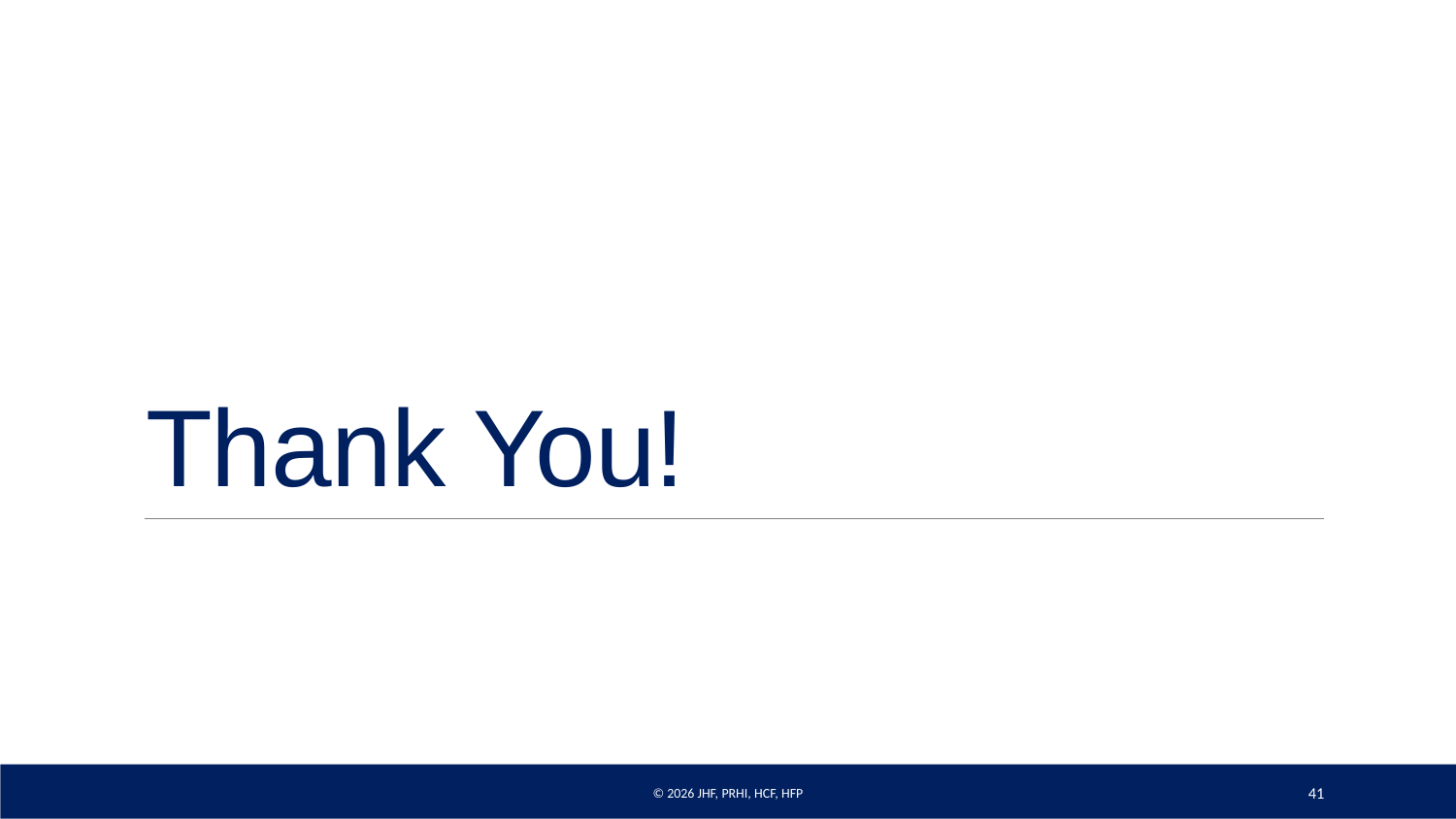

# Thank You!
© 2026 JHF, PRHI, HCF, HFP
41